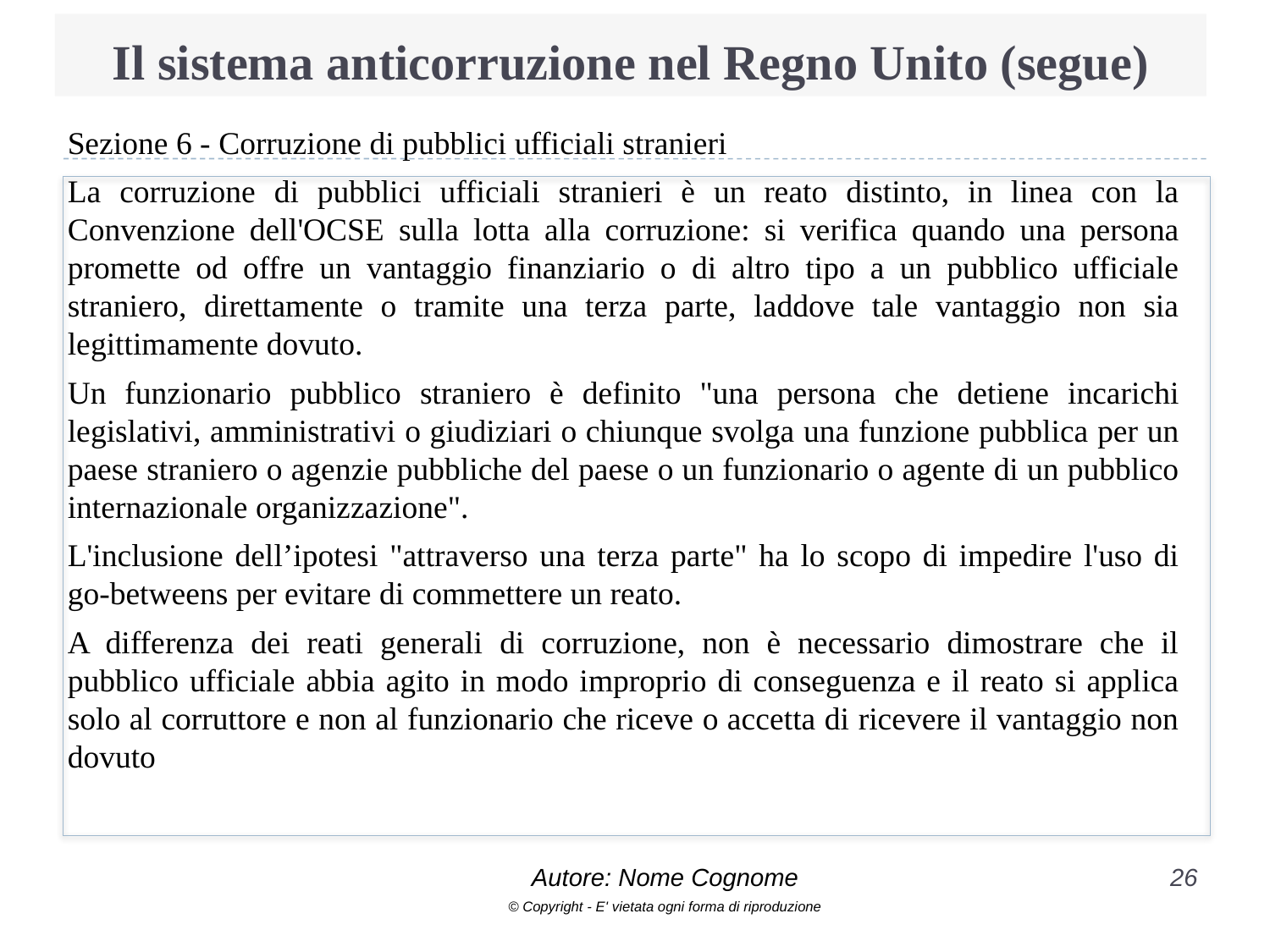

# Il sistema anticorruzione nel Regno Unito (segue)
Sezione 6 - Corruzione di pubblici ufficiali stranieri
La corruzione di pubblici ufficiali stranieri è un reato distinto, in linea con la Convenzione dell'OCSE sulla lotta alla corruzione: si verifica quando una persona promette od offre un vantaggio finanziario o di altro tipo a un pubblico ufficiale straniero, direttamente o tramite una terza parte, laddove tale vantaggio non sia legittimamente dovuto.
Un funzionario pubblico straniero è definito "una persona che detiene incarichi legislativi, amministrativi o giudiziari o chiunque svolga una funzione pubblica per un paese straniero o agenzie pubbliche del paese o un funzionario o agente di un pubblico internazionale organizzazione".
L'inclusione dell’ipotesi "attraverso una terza parte" ha lo scopo di impedire l'uso di go-betweens per evitare di commettere un reato.
A differenza dei reati generali di corruzione, non è necessario dimostrare che il pubblico ufficiale abbia agito in modo improprio di conseguenza e il reato si applica solo al corruttore e non al funzionario che riceve o accetta di ricevere il vantaggio non dovuto